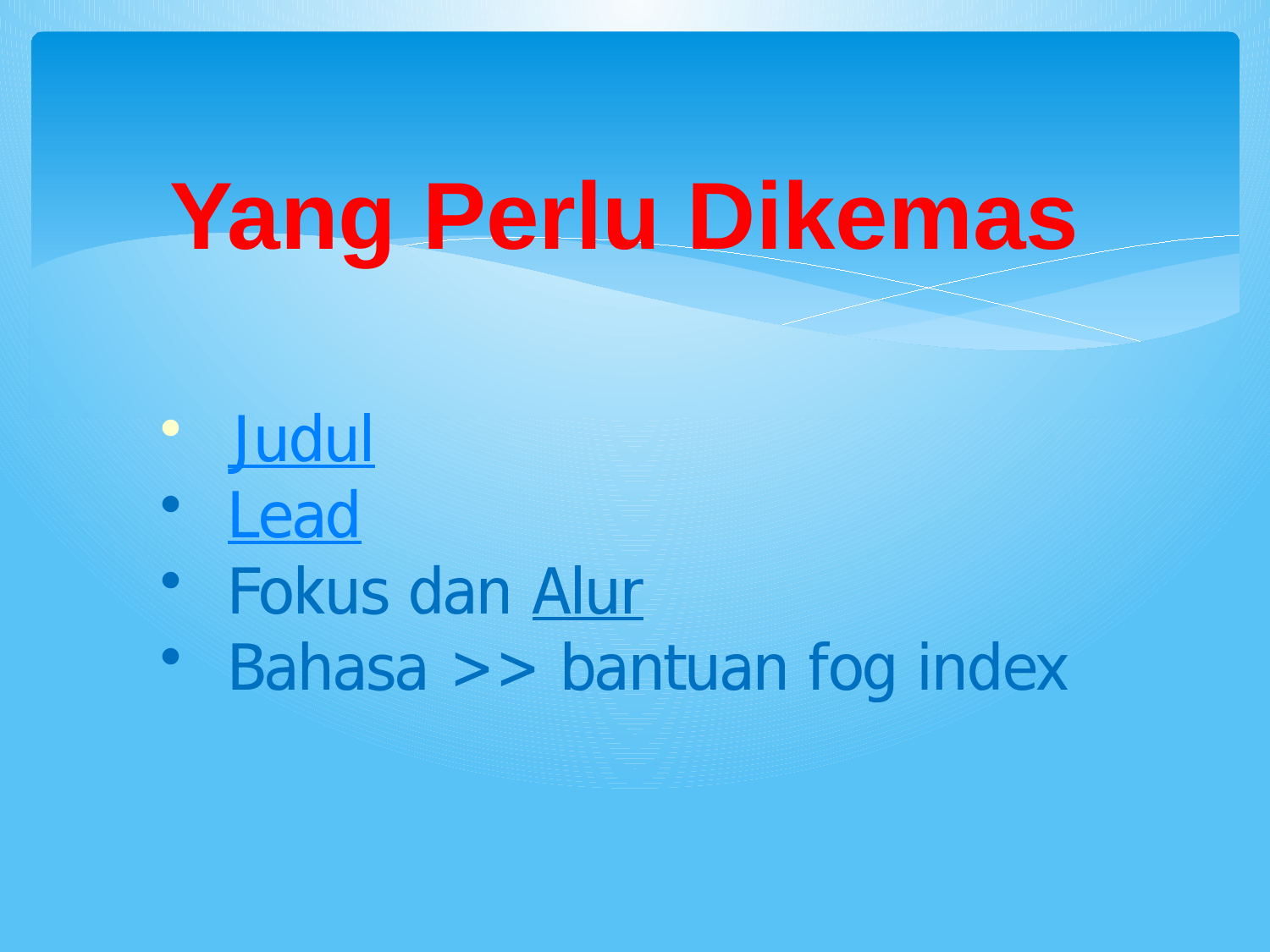

# Yang Perlu Dikemas

 Judul
 Lead
 Fokus dan Alur
 Bahasa >> bantuan fog index